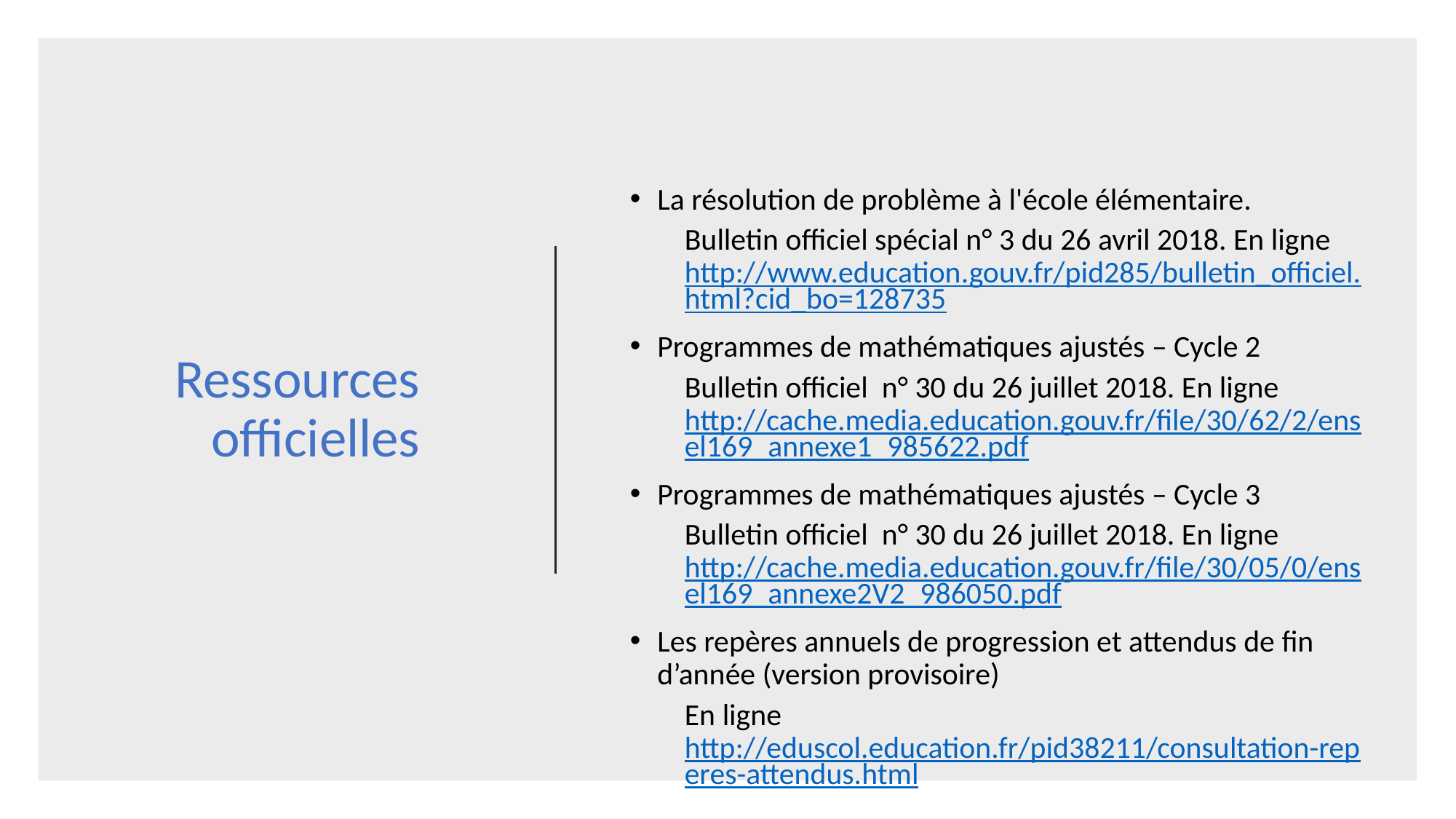

# Ressources officielles
La résolution de problème à l'école élémentaire.
Bulletin officiel spécial n° 3 du 26 avril 2018. En ligne http://www.education.gouv.fr/pid285/bulletin_officiel.html?cid_bo=128735
Programmes de mathématiques ajustés – Cycle 2
Bulletin officiel  n° 30 du 26 juillet 2018. En ligne http://cache.media.education.gouv.fr/file/30/62/2/ensel169_annexe1_985622.pdf
Programmes de mathématiques ajustés – Cycle 3
Bulletin officiel  n° 30 du 26 juillet 2018. En ligne http://cache.media.education.gouv.fr/file/30/05/0/ensel169_annexe2V2_986050.pdf
Les repères annuels de progression et attendus de fin d’année (version provisoire)
En ligne http://eduscol.education.fr/pid38211/consultation-reperes-attendus.html